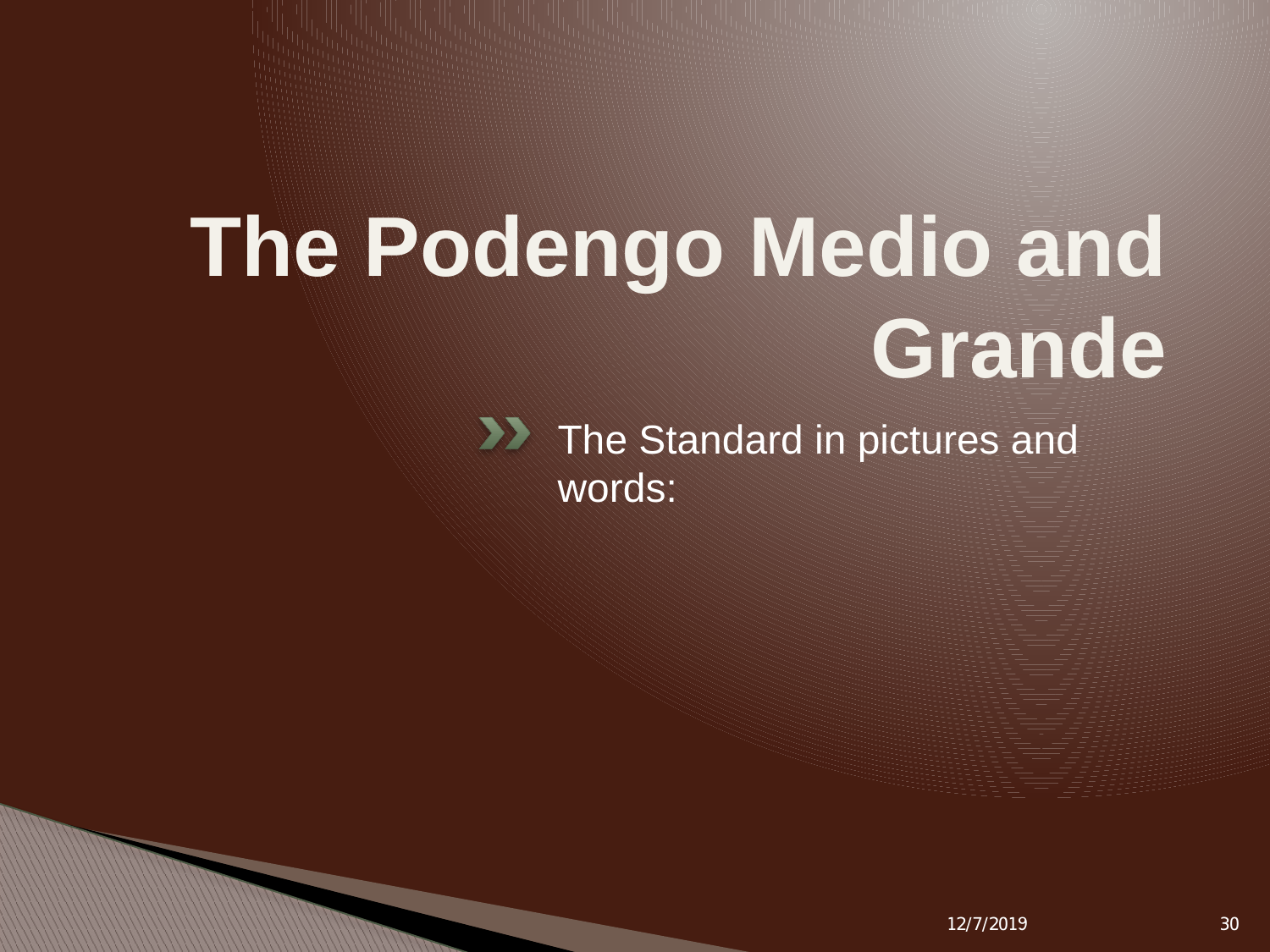

# The Podengo Medio and Grande
The Standard in pictures and words:
12/7/2019
30